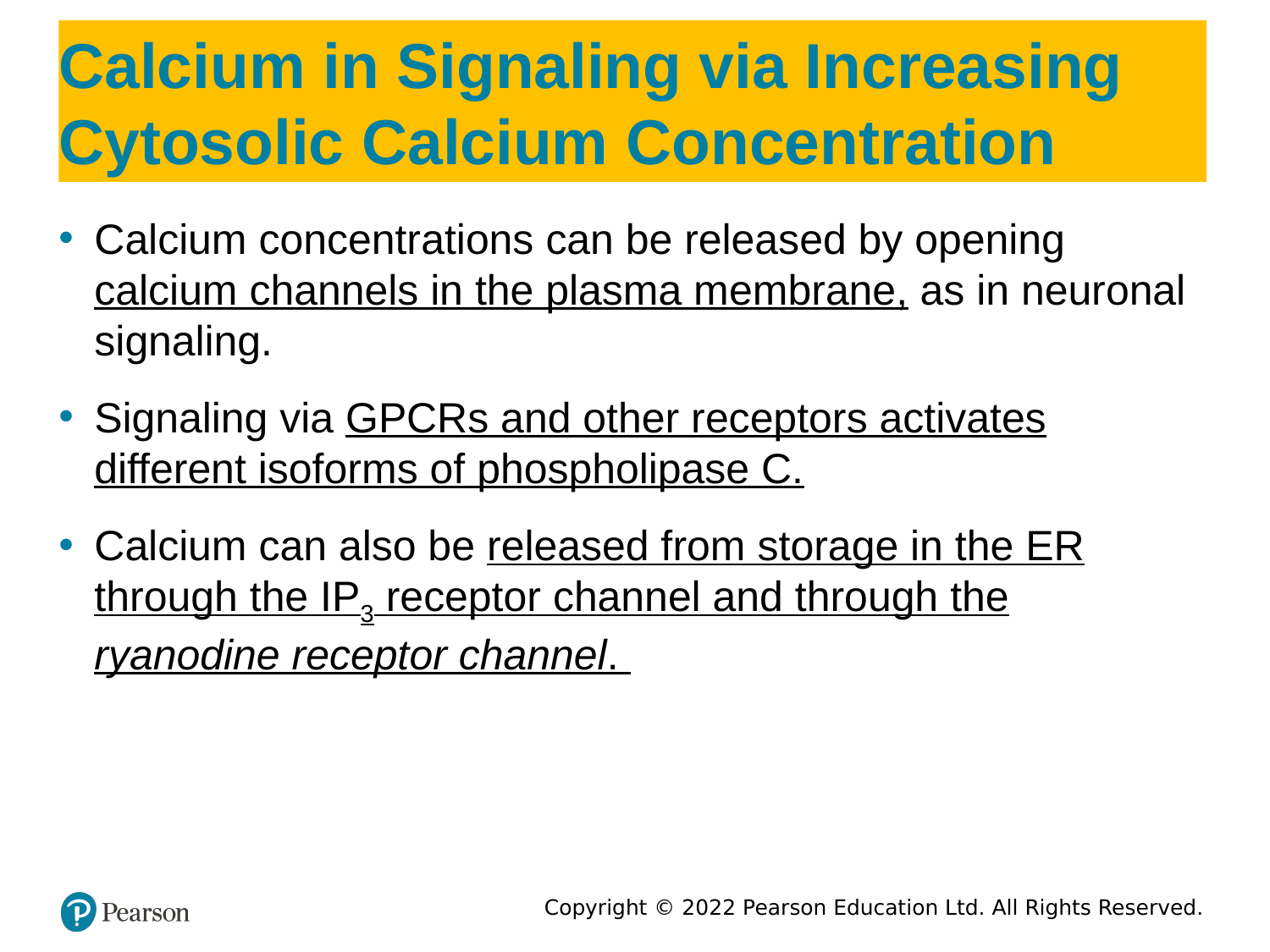

# Calcium in Signaling via Increasing Cytosolic Calcium Concentration
Calcium concentrations can be released by opening calcium channels in the plasma membrane, as in neuronal signaling.
Signaling via GPCRs and other receptors activates different isoforms of phospholipase C.
Calcium can also be released from storage in the ER through the IP3 receptor channel and through the ryanodine receptor channel.